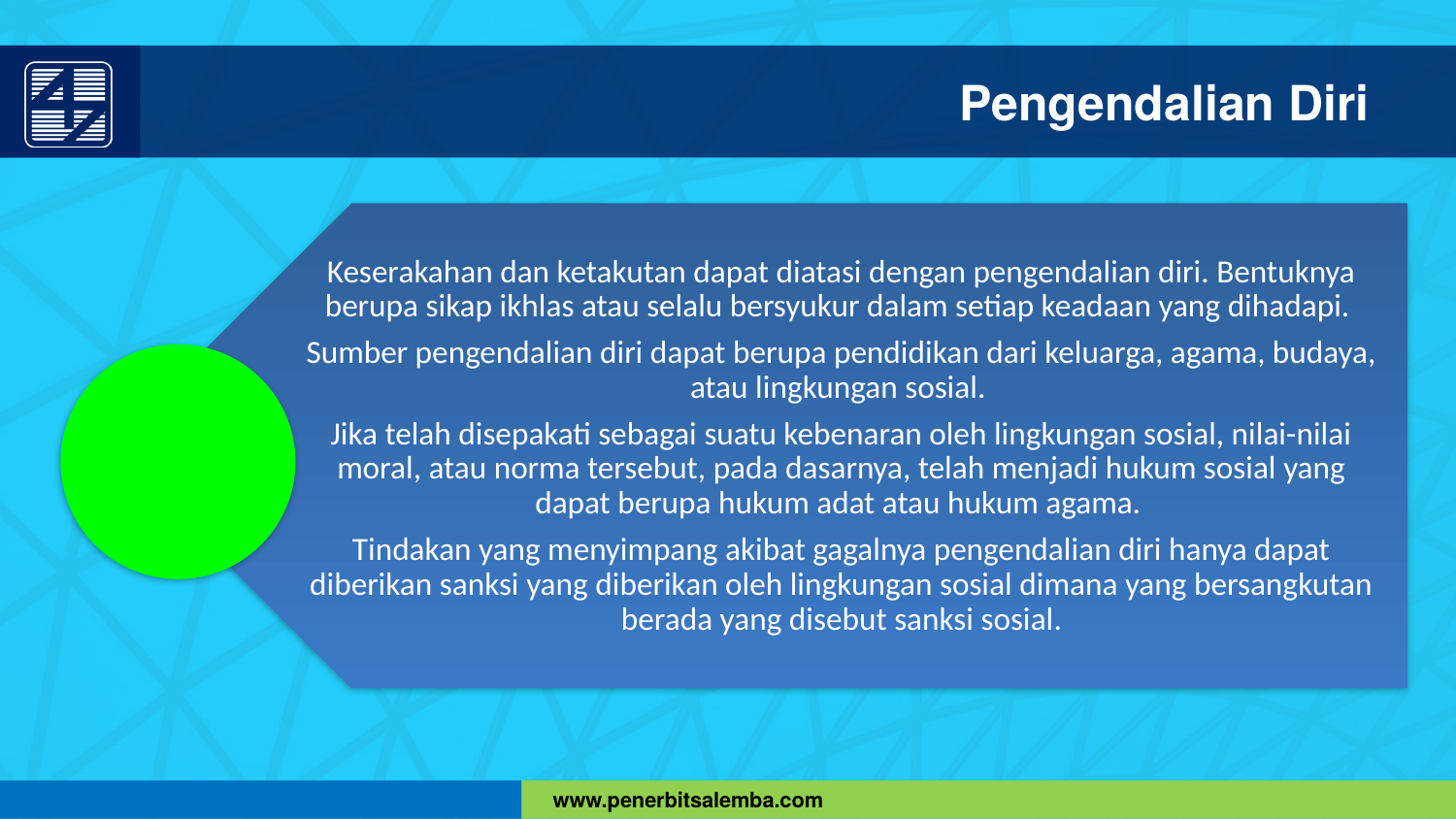

Pengendalian Diri

Keserakahan dan ketakutan dapat diatasi dengan pengendalian diri. Bentuknya berupa sikap ikhlas atau selalu bersyukur dalam setiap keadaan yang dihadapi.
Sumber pengendalian diri dapat berupa pendidikan dari keluarga, agama, budaya, atau lingkungan sosial.
Jika telah disepakati sebagai suatu kebenaran oleh lingkungan sosial, nilai-nilai moral, atau norma tersebut, pada dasarnya, telah menjadi hukum sosial yang dapat berupa hukum adat atau hukum agama.
Tindakan yang menyimpang akibat gagalnya pengendalian diri hanya dapat diberikan sanksi yang diberikan oleh lingkungan sosial dimana yang bersangkutan berada yang disebut sanksi sosial.